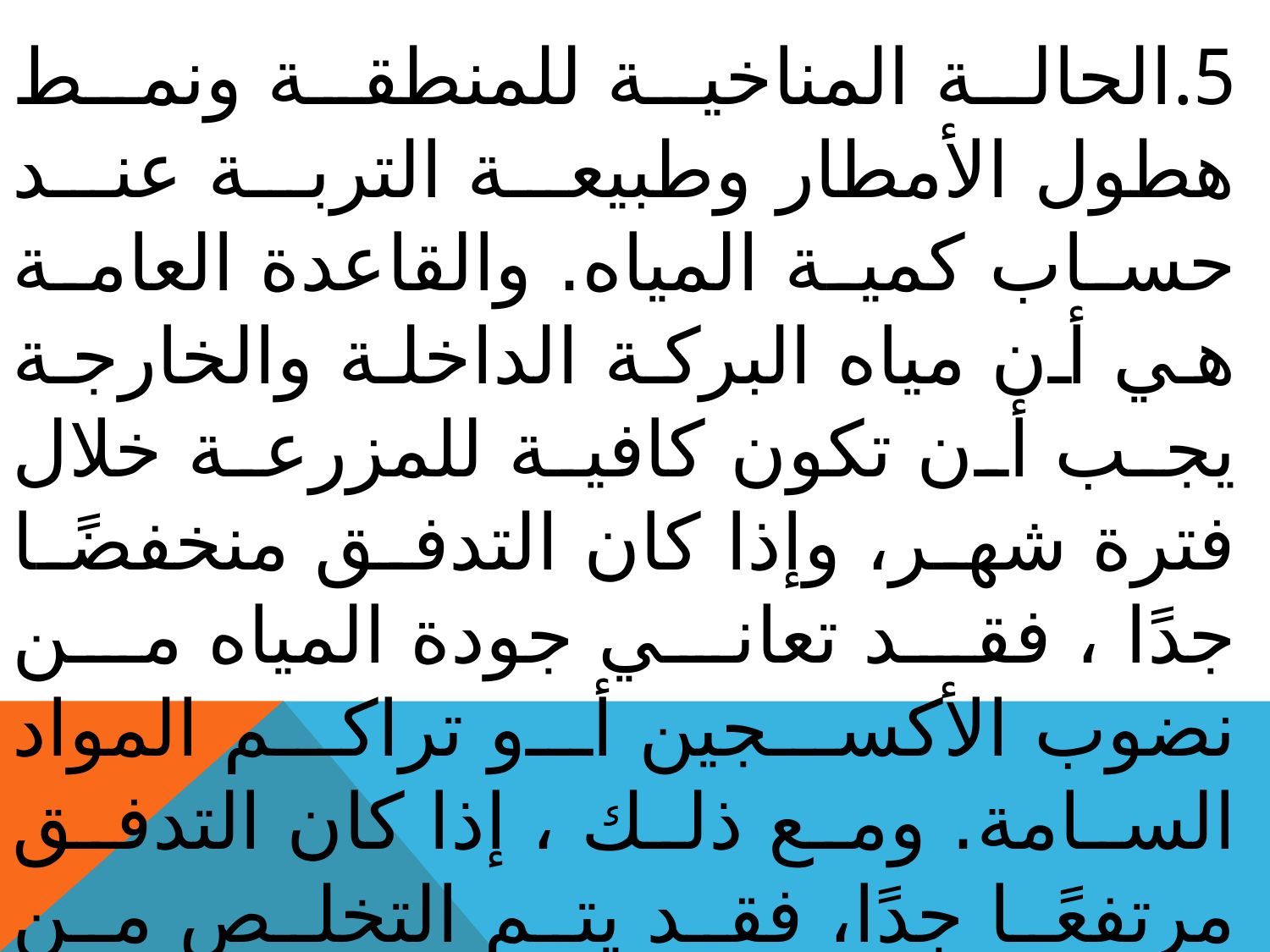

5.	الحالة المناخية للمنطقة ونمط هطول الأمطار وطبيعة التربة عند حساب كمية المياه. والقاعدة العامة هي أن مياه البركة الداخلة والخارجة يجب أن تكون كافية للمزرعة خلال فترة شهر، وإذا كان التدفق منخفضًا جدًا ، فقد تعاني جودة المياه من نضوب الأكسجين أو تراكم المواد السامة. ومع ذلك ، إذا كان التدفق مرتفعًا جدًا، فقد يتم التخلص من كميات كبيرة من الطحالب المفيدة من البركة ، وكقاعدة عامة